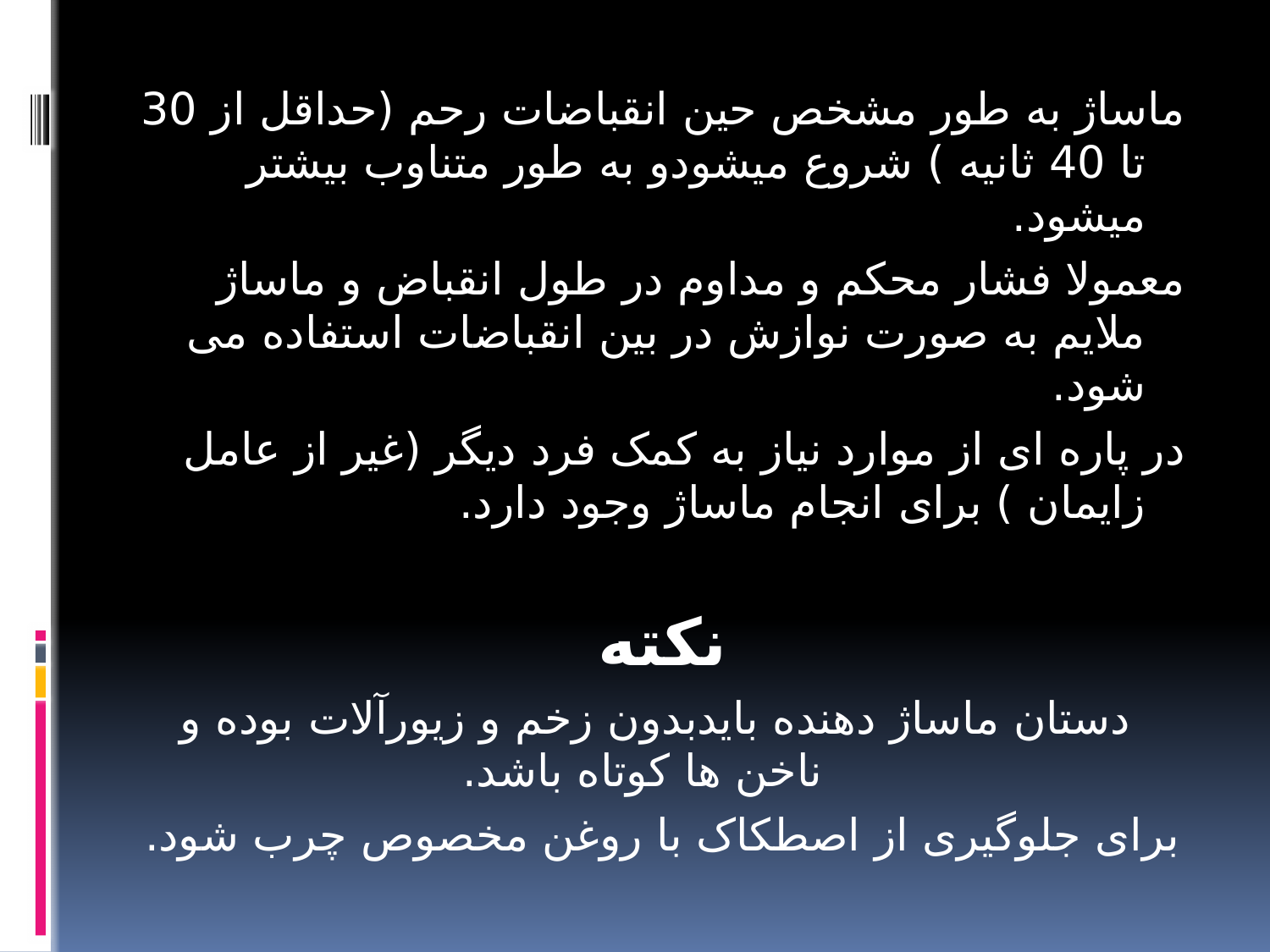

ماساژ به طور مشخص حین انقباضات رحم (حداقل از 30 تا 40 ثانیه ) شروع میشودو به طور متناوب بیشتر میشود.
معمولا فشار محکم و مداوم در طول انقباض و ماساژ ملایم به صورت نوازش در بین انقباضات استفاده می شود.
در پاره ای از موارد نیاز به کمک فرد دیگر (غیر از عامل زایمان ) برای انجام ماساژ وجود دارد.

نکته
 دستان ماساژ دهنده بایدبدون زخم و زیورآلات بوده و ناخن ها کوتاه باشد.
برای جلوگیری از اصطکاک با روغن مخصوص چرب شود.